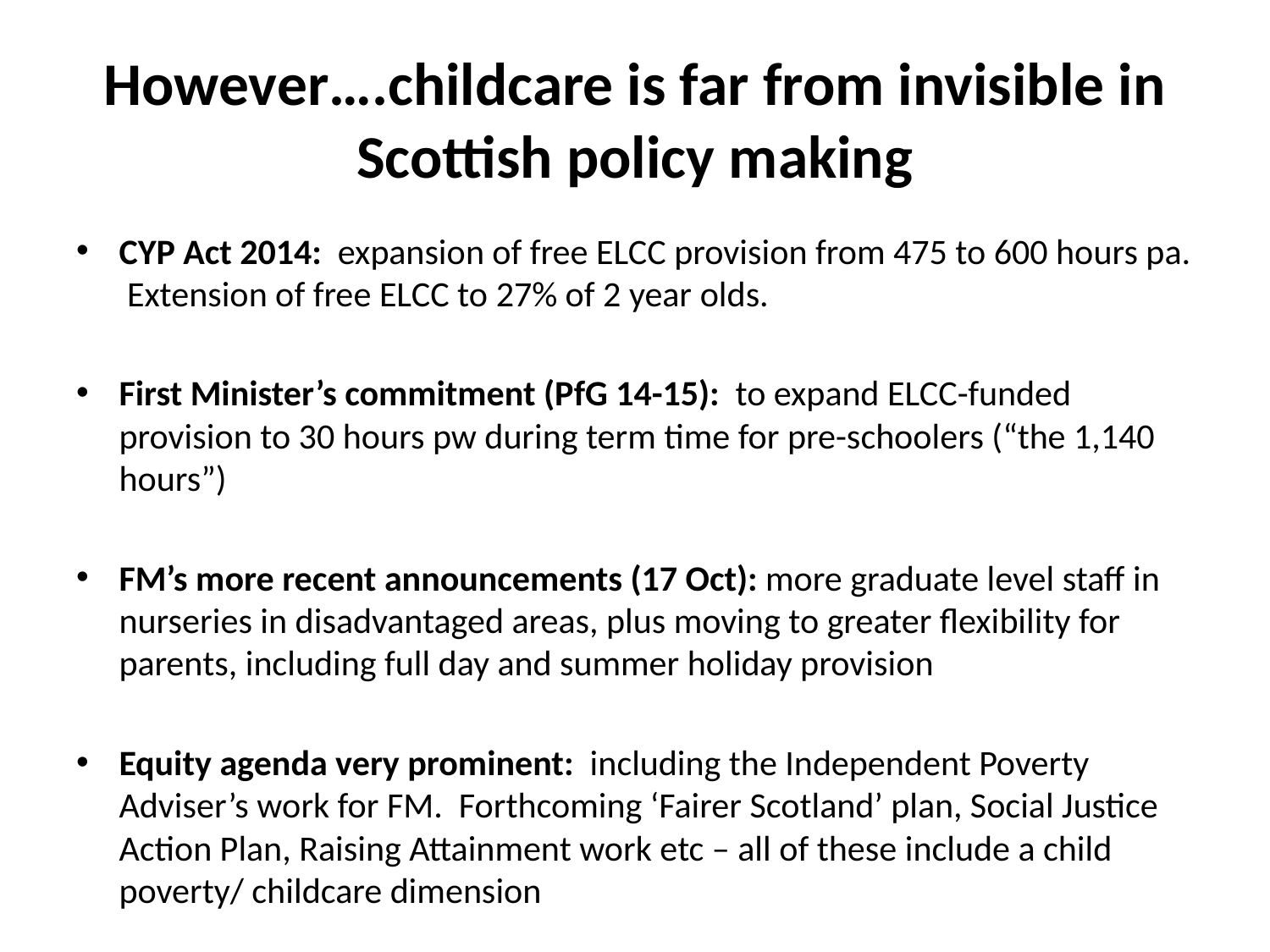

# However….childcare is far from invisible in Scottish policy making
CYP Act 2014:  expansion of free ELCC provision from 475 to 600 hours pa.  Extension of free ELCC to 27% of 2 year olds.

First Minister’s commitment (PfG 14-15):  to expand ELCC-funded provision to 30 hours pw during term time for pre-schoolers (“the 1,140 hours”)

FM’s more recent announcements (17 Oct): more graduate level staff in nurseries in disadvantaged areas, plus moving to greater flexibility for parents, including full day and summer holiday provision

Equity agenda very prominent:  including the Independent Poverty Adviser’s work for FM.  Forthcoming ‘Fairer Scotland’ plan, Social Justice Action Plan, Raising Attainment work etc – all of these include a child poverty/ childcare dimension